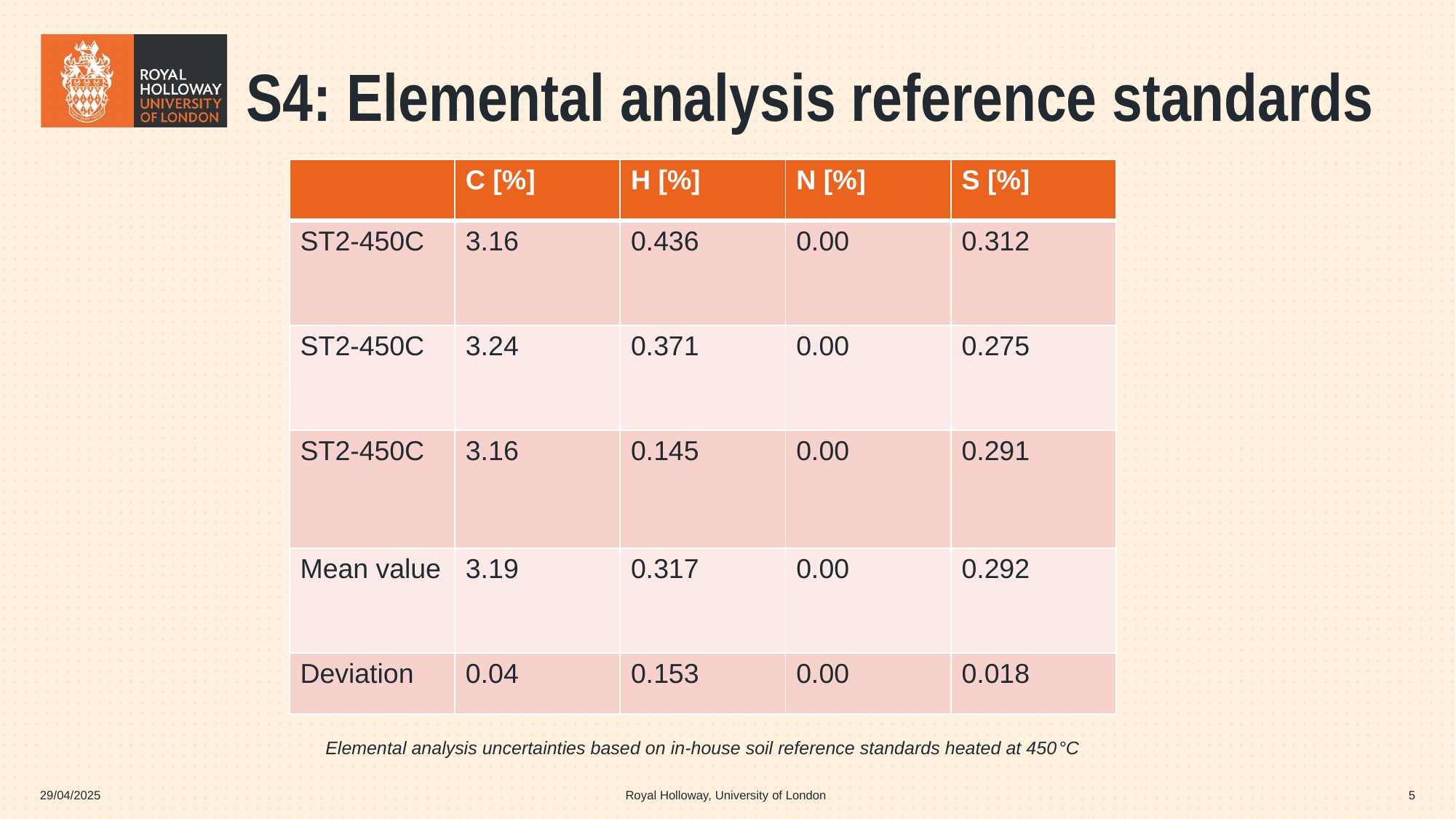

S4: Elemental analysis reference standards
|  | C [%] | H [%] | N [%] | S [%] |
| --- | --- | --- | --- | --- |
| ST2-450C | 3.16 | 0.436 | 0.00 | 0.312 |
| ST2-450C | 3.24 | 0.371 | 0.00 | 0.275 |
| ST2-450C | 3.16 | 0.145 | 0.00 | 0.291 |
| Mean value | 3.19 | 0.317 | 0.00 | 0.292 |
| Deviation | 0.04 | 0.153 | 0.00 | 0.018 |
Elemental analysis uncertainties based on in-house soil reference standards heated at 450°C
29/04/2025
Royal Holloway, University of London
5